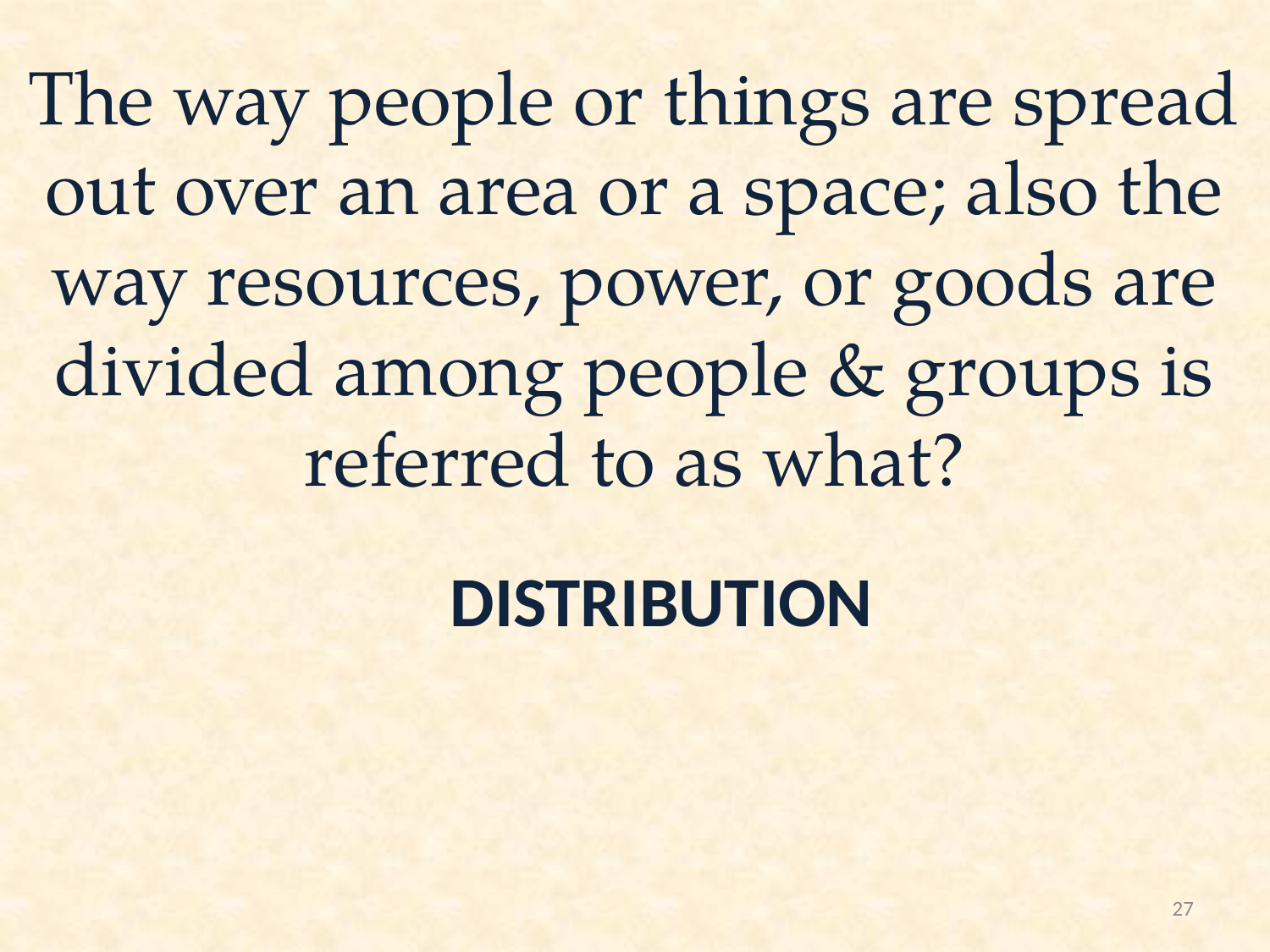

# The way people or things are spread out over an area or a space; also the way resources, power, or goods are divided among people & groups is referred to as what?
DISTRIBUTION
27